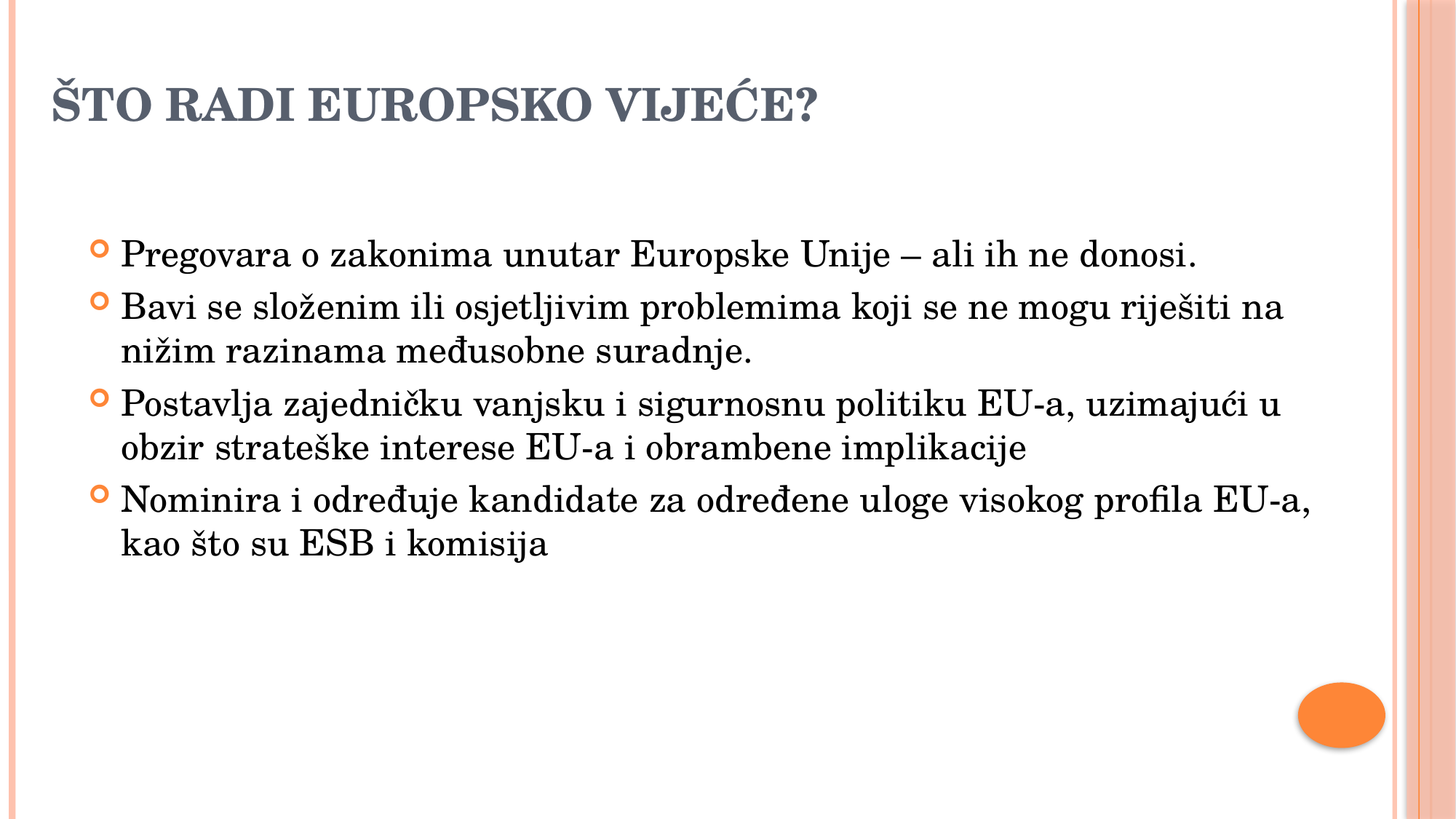

Što radi Europsko vijeće?

Pregovara o zakonima unutar Europske Unije – ali ih ne donosi.
Bavi se složenim ili osjetljivim problemima koji se ne mogu riješiti na nižim razinama međusobne suradnje.
Postavlja zajedničku vanjsku i sigurnosnu politiku EU-a, uzimajući u obzir strateške interese EU-a i obrambene implikacije
Nominira i određuje kandidate za određene uloge visokog profila EU-a, kao što su ESB i komisija